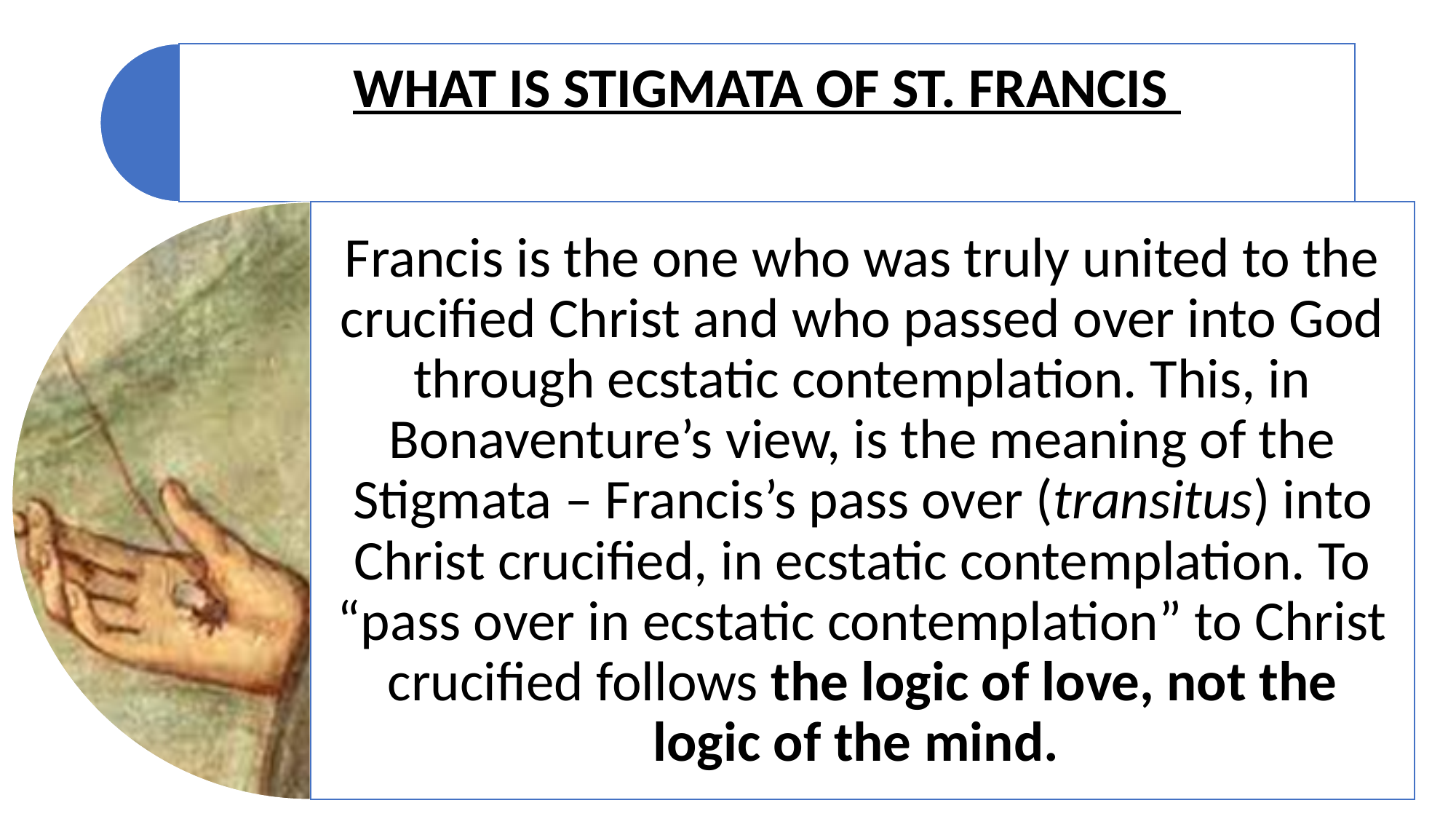

WHAT IS STIGMATA OF ST. FRANCIS
Francis is the one who was truly united to the crucified Christ and who passed over into God through ecstatic contemplation. This, in Bonaventure’s view, is the meaning of the Stigmata – Francis’s pass over (transitus) into Christ crucified, in ecstatic contemplation. To “pass over in ecstatic contemplation” to Christ crucified follows the logic of love, not the logic of the mind.